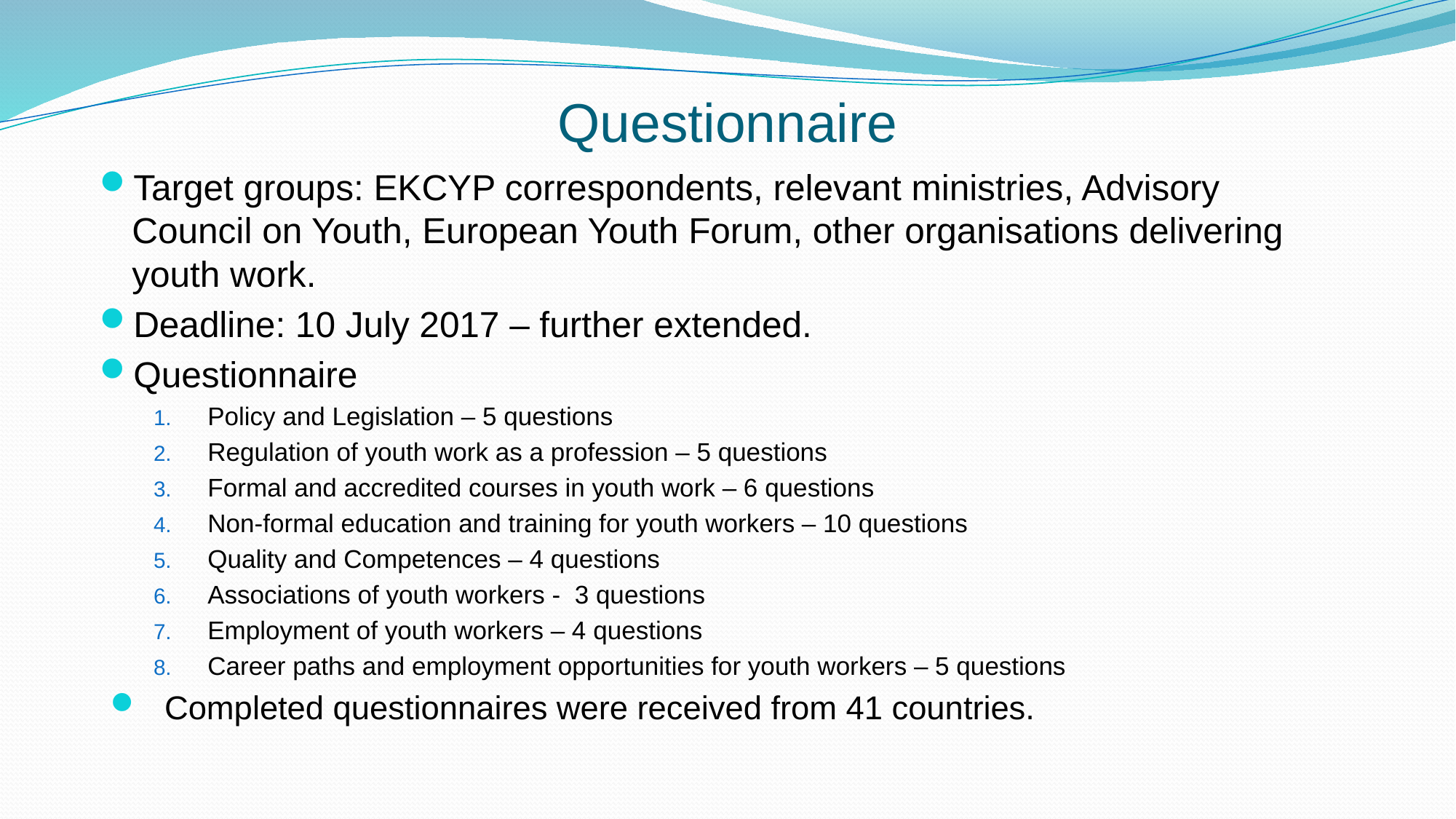

# Questionnaire
Target groups: EKCYP correspondents, relevant ministries, Advisory Council on Youth, European Youth Forum, other organisations delivering youth work.
Deadline: 10 July 2017 – further extended.
Questionnaire
Policy and Legislation – 5 questions
Regulation of youth work as a profession – 5 questions
Formal and accredited courses in youth work – 6 questions
Non-formal education and training for youth workers – 10 questions
Quality and Competences – 4 questions
Associations of youth workers -  3 questions
Employment of youth workers – 4 questions
Career paths and employment opportunities for youth workers – 5 questions
Completed questionnaires were received from 41 countries.